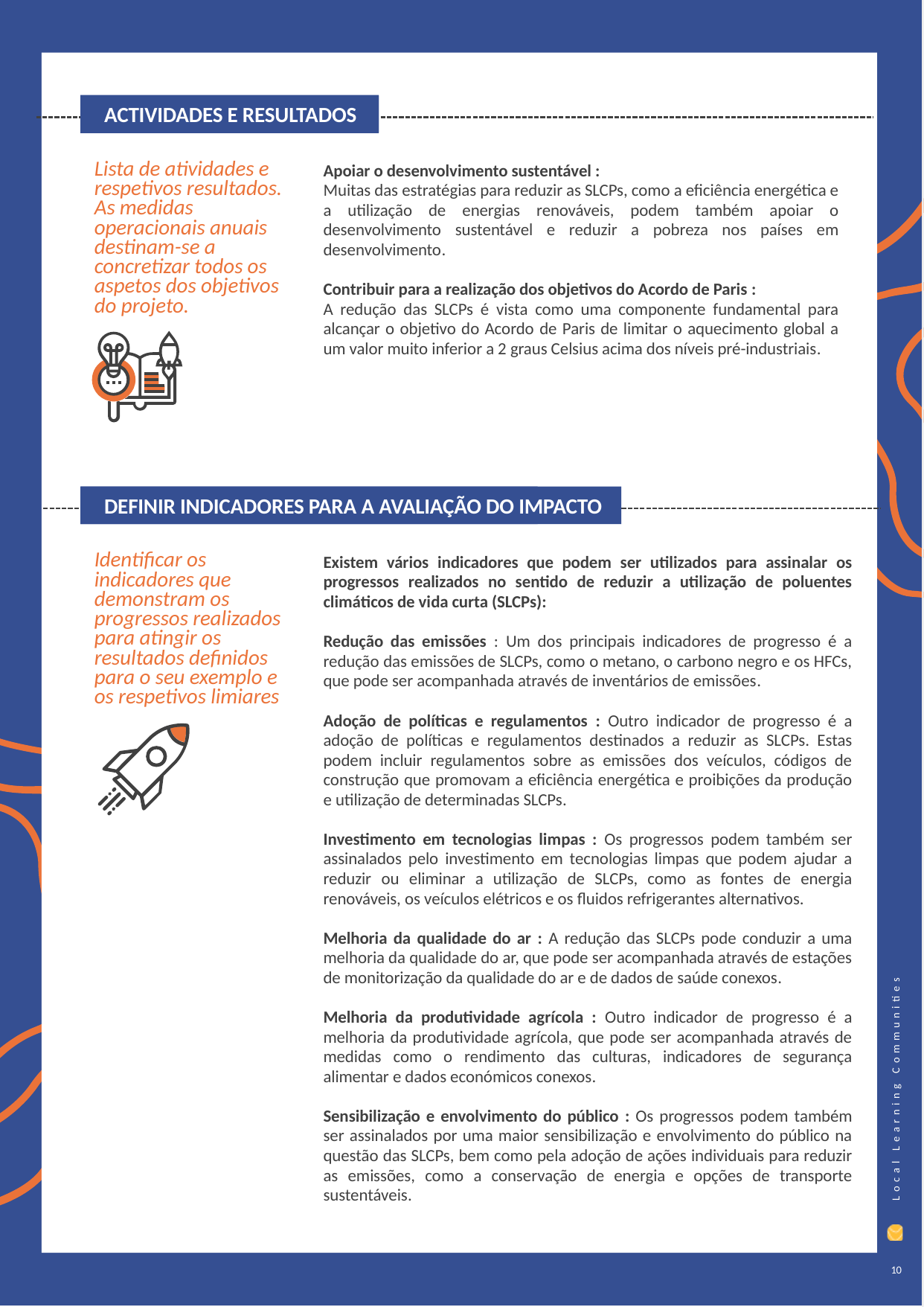

ACTIVIDADES E RESULTADOS
Apoiar o desenvolvimento sustentável :
Muitas das estratégias para reduzir as SLCPs, como a eficiência energética e a utilização de energias renováveis, podem também apoiar o desenvolvimento sustentável e reduzir a pobreza nos países em desenvolvimento.

Contribuir para a realização dos objetivos do Acordo de Paris :
A redução das SLCPs é vista como uma componente fundamental para alcançar o objetivo do Acordo de Paris de limitar o aquecimento global a um valor muito inferior a 2 graus Celsius acima dos níveis pré-industriais.
Lista de atividades e respetivos resultados. As medidas operacionais anuais destinam-se a concretizar todos os aspetos dos objetivos do projeto.

DEFINIR INDICADORES PARA A AVALIAÇÃO DO IMPACTO
Existem vários indicadores que podem ser utilizados para assinalar os progressos realizados no sentido de reduzir a utilização de poluentes climáticos de vida curta (SLCPs):

Redução das emissões : Um dos principais indicadores de progresso é a redução das emissões de SLCPs, como o metano, o carbono negro e os HFCs, que pode ser acompanhada através de inventários de emissões.

Adoção de políticas e regulamentos : Outro indicador de progresso é a adoção de políticas e regulamentos destinados a reduzir as SLCPs. Estas podem incluir regulamentos sobre as emissões dos veículos, códigos de construção que promovam a eficiência energética e proibições da produção e utilização de determinadas SLCPs.

Investimento em tecnologias limpas : Os progressos podem também ser assinalados pelo investimento em tecnologias limpas que podem ajudar a reduzir ou eliminar a utilização de SLCPs, como as fontes de energia renováveis, os veículos elétricos e os fluidos refrigerantes alternativos.

Melhoria da qualidade do ar : A redução das SLCPs pode conduzir a uma melhoria da qualidade do ar, que pode ser acompanhada através de estações de monitorização da qualidade do ar e de dados de saúde conexos.

Melhoria da produtividade agrícola : Outro indicador de progresso é a melhoria da produtividade agrícola, que pode ser acompanhada através de medidas como o rendimento das culturas, indicadores de segurança alimentar e dados económicos conexos.

Sensibilização e envolvimento do público : Os progressos podem também ser assinalados por uma maior sensibilização e envolvimento do público na questão das SLCPs, bem como pela adoção de ações individuais para reduzir as emissões, como a conservação de energia e opções de transporte sustentáveis.
Identificar os indicadores que demonstram os progressos realizados para atingir os resultados definidos para o seu exemplo e os respetivos limiares

10